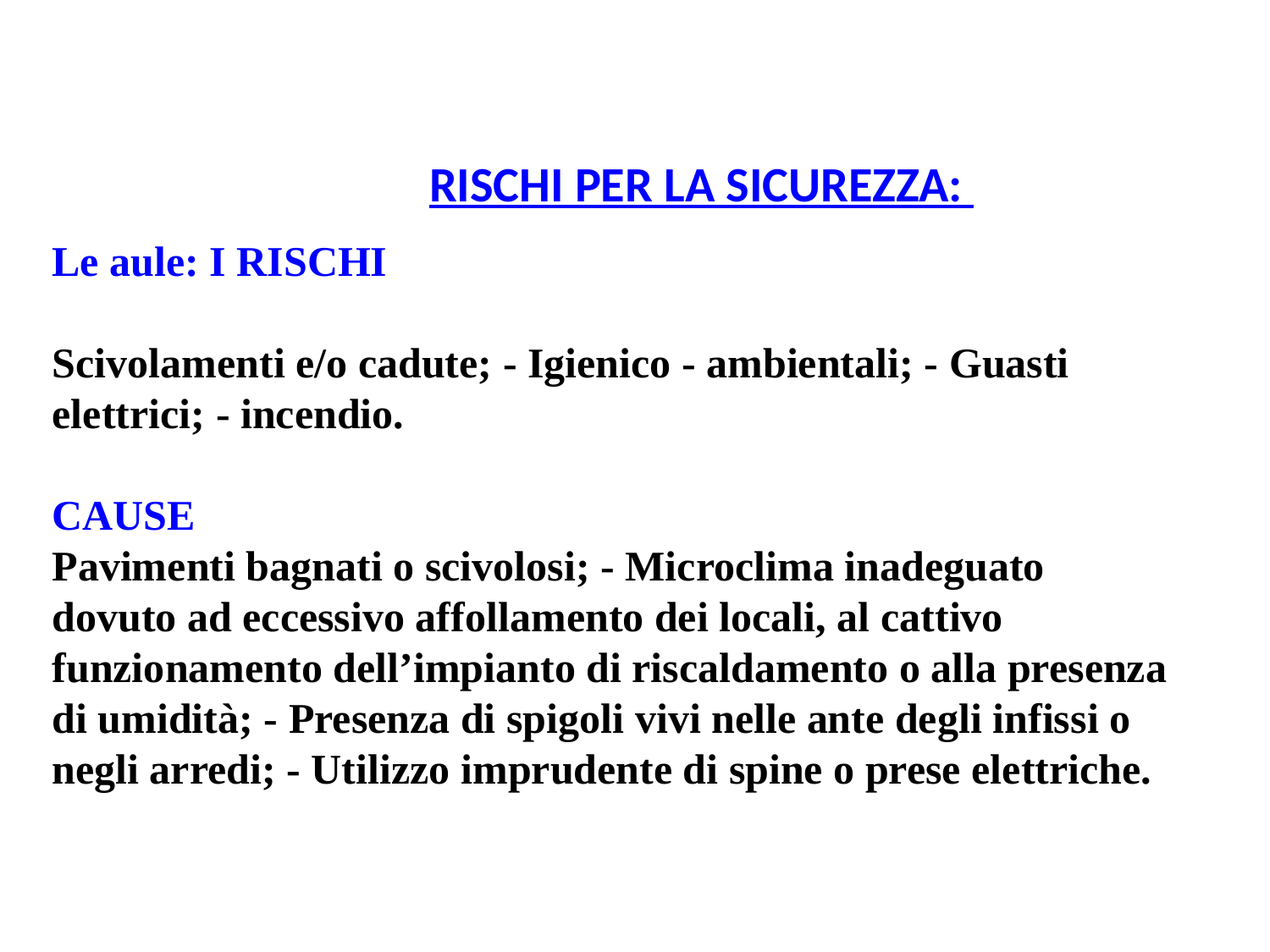

RISCHI PER LA SICUREZZA:

Le aule: I RISCHI

Scivolamenti e/o cadute; - Igienico - ambientali; - Guasti elettrici; - incendio.

CAUSE
Pavimenti bagnati o scivolosi; - Microclima inadeguato dovuto ad eccessivo affollamento dei locali, al cattivo funzionamento dell’impianto di riscaldamento o alla presenza di umidità; - Presenza di spigoli vivi nelle ante degli infissi o negli arredi; - Utilizzo imprudente di spine o prese elettriche.